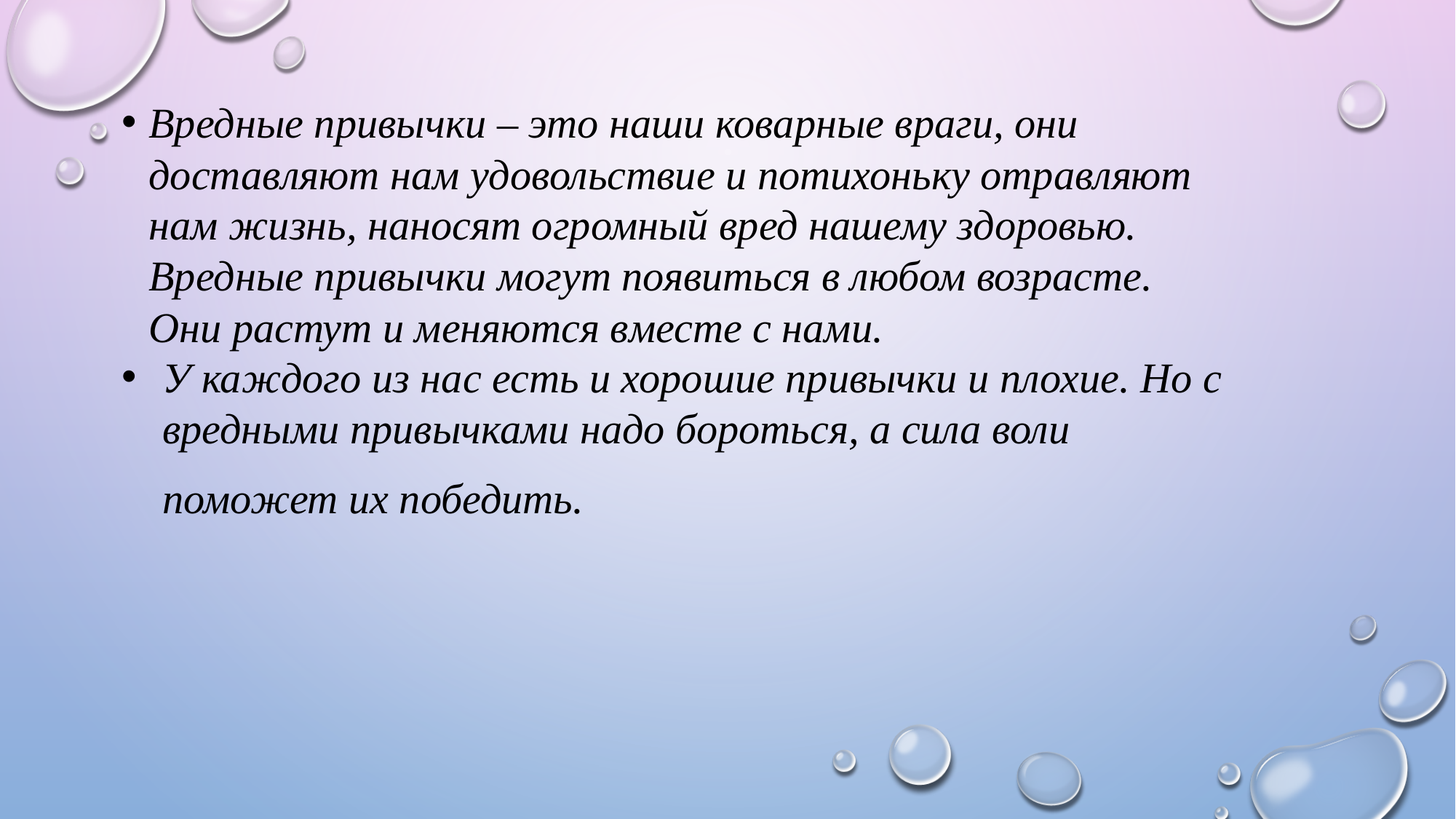

Вредные привычки – это наши коварные враги, они доставляют нам удовольствие и потихоньку отравляют нам жизнь, наносят огромный вред нашему здоровью. Вредные привычки могут появиться в любом возрасте. Они растут и меняются вместе с нами.
У каждого из нас есть и хорошие привычки и плохие. Но с вредными привычками надо бороться, а сила воли  поможет их победить.